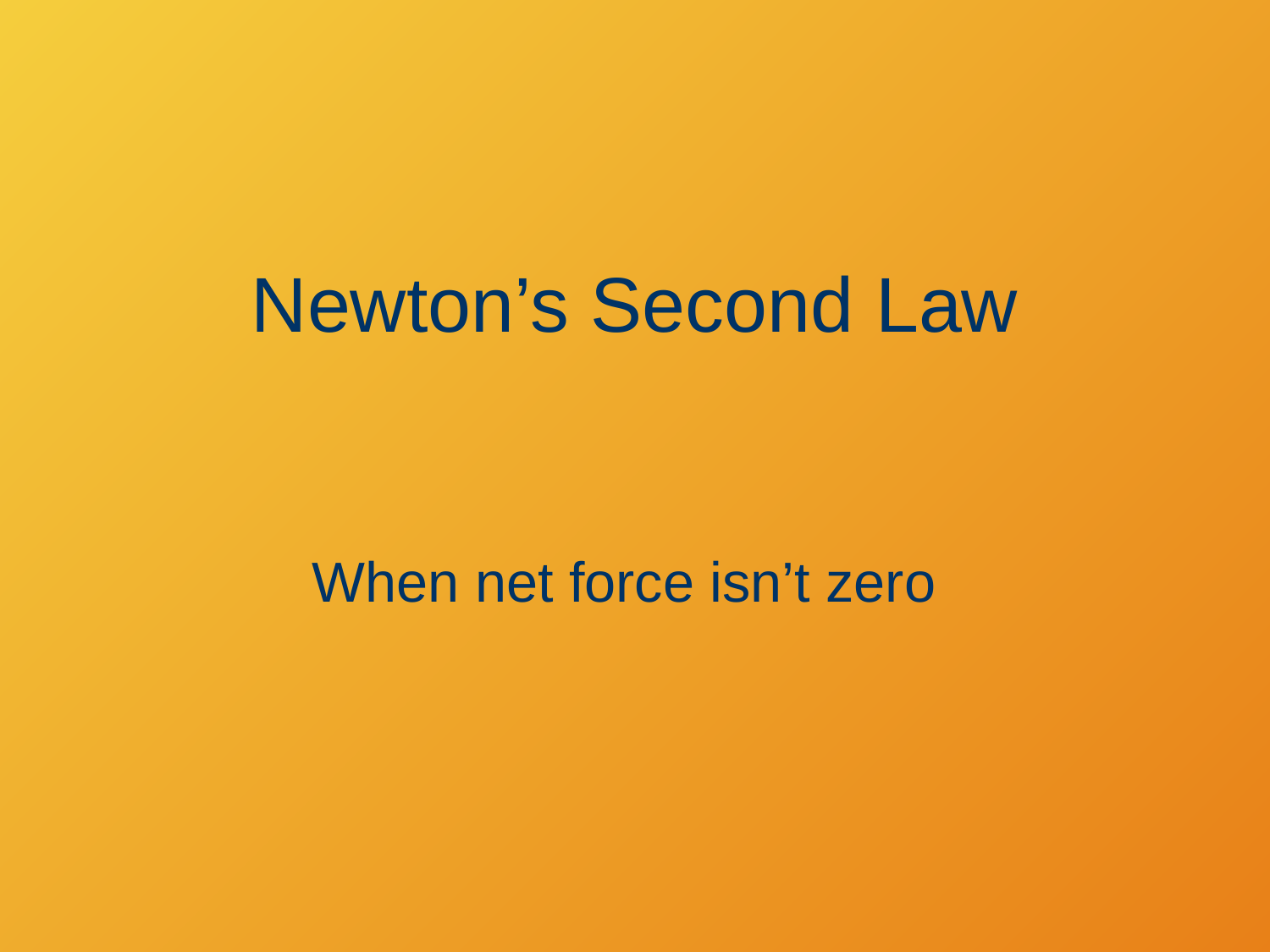

Newton’s Second Law
When net force isn’t zero